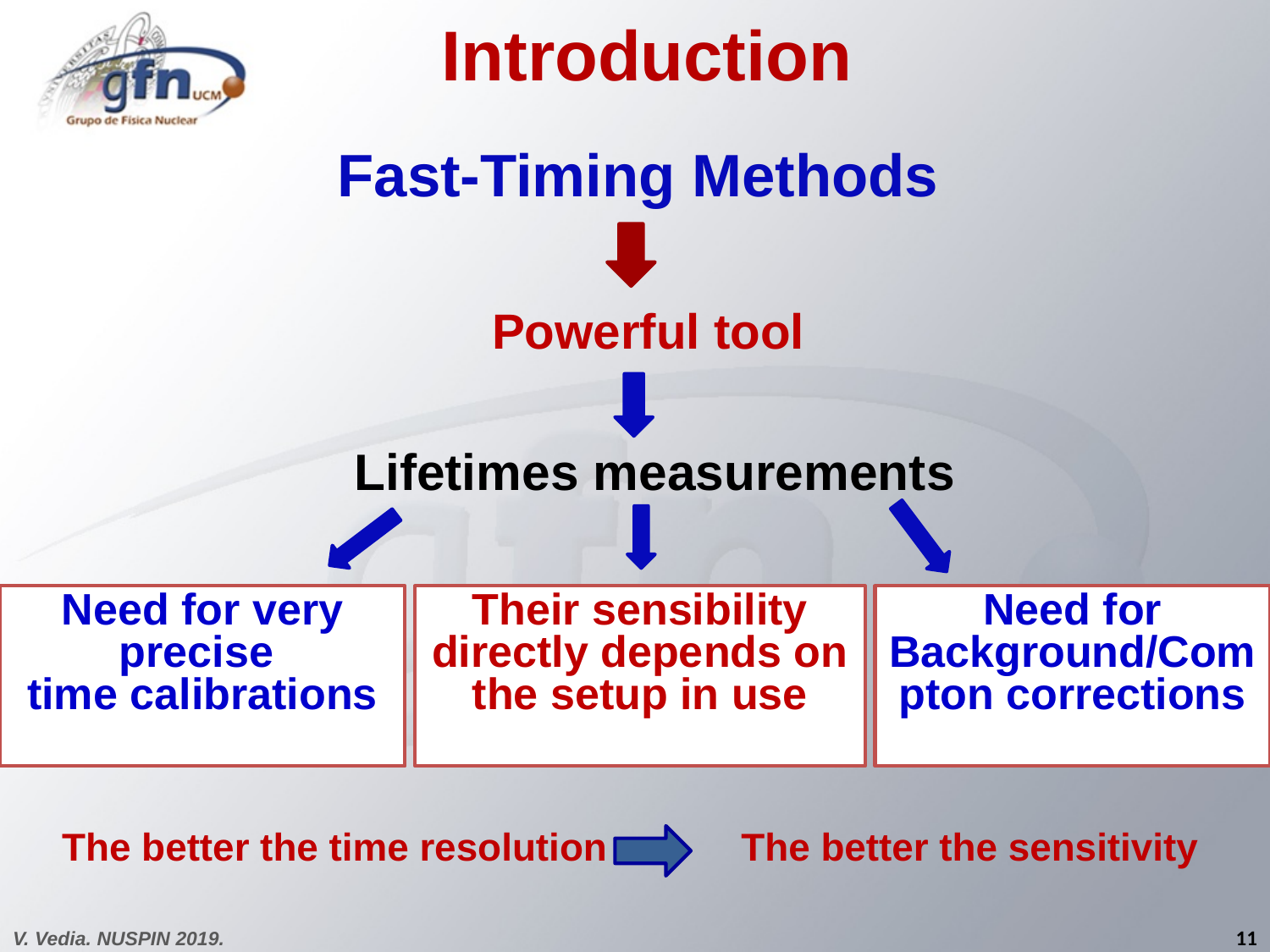

Introduction
Fast-Timing Methods

Powerful tool

Lifetimes measurements

Need for very precise
time calibrations

Their sensibility directly depends on the setup in use

Need for Background/Compton corrections

 The better the time resolution
 The better the sensitivity

11
V. Vedia. NUSPIN 2019.